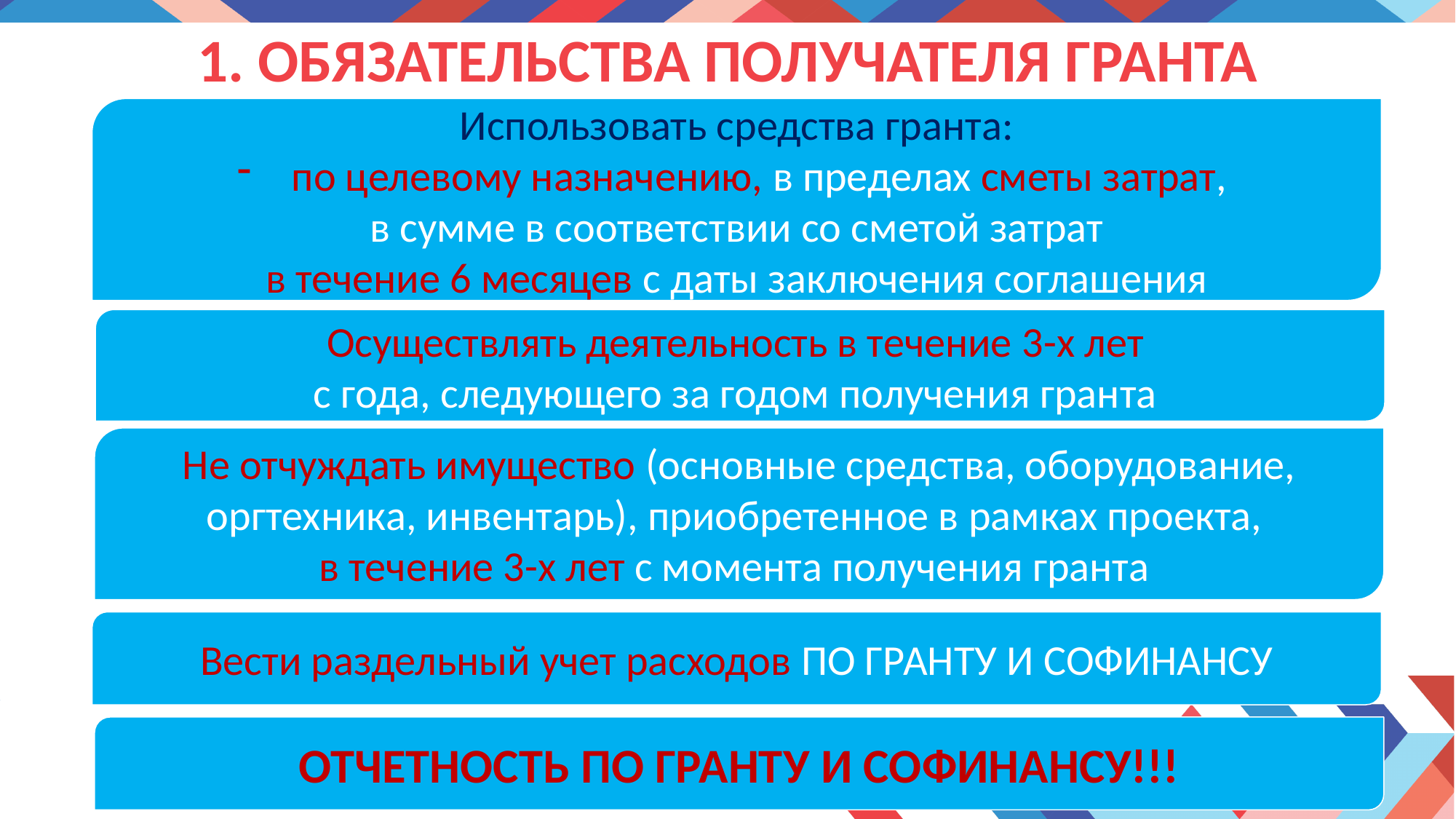

# 1. ОБЯЗАТЕЛЬСТВА пОЛУЧАТЕЛЯ гранта

Использовать средства гранта:
по целевому назначению, в пределах сметы затрат,
в сумме в соответствии со сметой затрат
в течение 6 месяцев с даты заключения соглашения

Осуществлять деятельность в течение 3-х лет
с года, следующего за годом получения гранта

Не отчуждать имущество (основные средства, оборудование, оргтехника, инвентарь), приобретенное в рамках проекта,
в течение 3-х лет с момента получения гранта

Вести раздельный учет расходов ПО ГРАНТУ И СОФИНАНСУ
ОТЧЕТНОСТЬ ПО ГРАНТУ И СОФИНАНСУ!!!